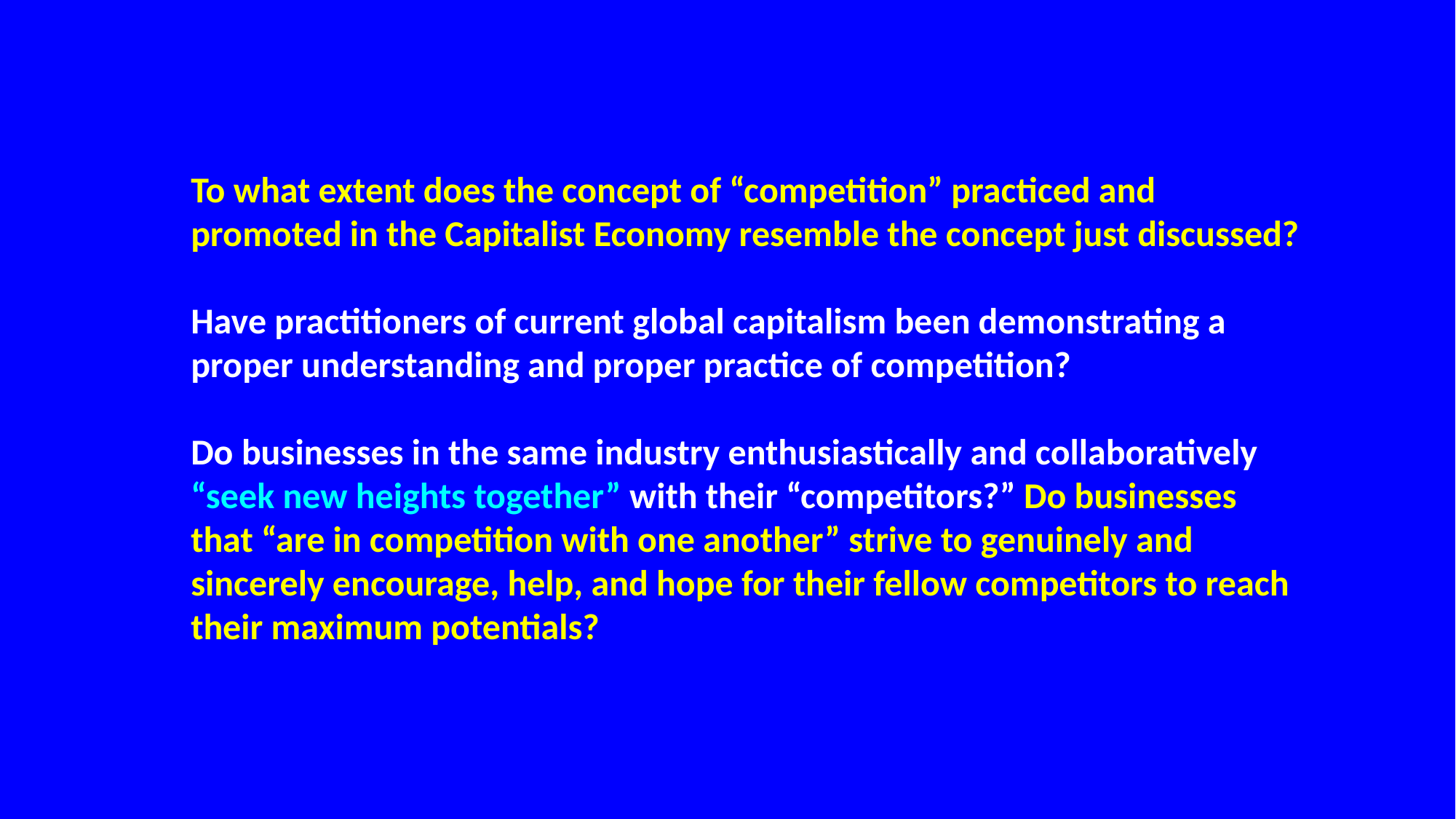

To what extent does the concept of “competition” practiced and promoted in the Capitalist Economy resemble the concept just discussed?

Have practitioners of current global capitalism been demonstrating a proper understanding and proper practice of competition?

Do businesses in the same industry enthusiastically and collaboratively “seek new heights together” with their “competitors?” Do businesses that “are in competition with one another” strive to genuinely and sincerely encourage, help, and hope for their fellow competitors to reach their maximum potentials?